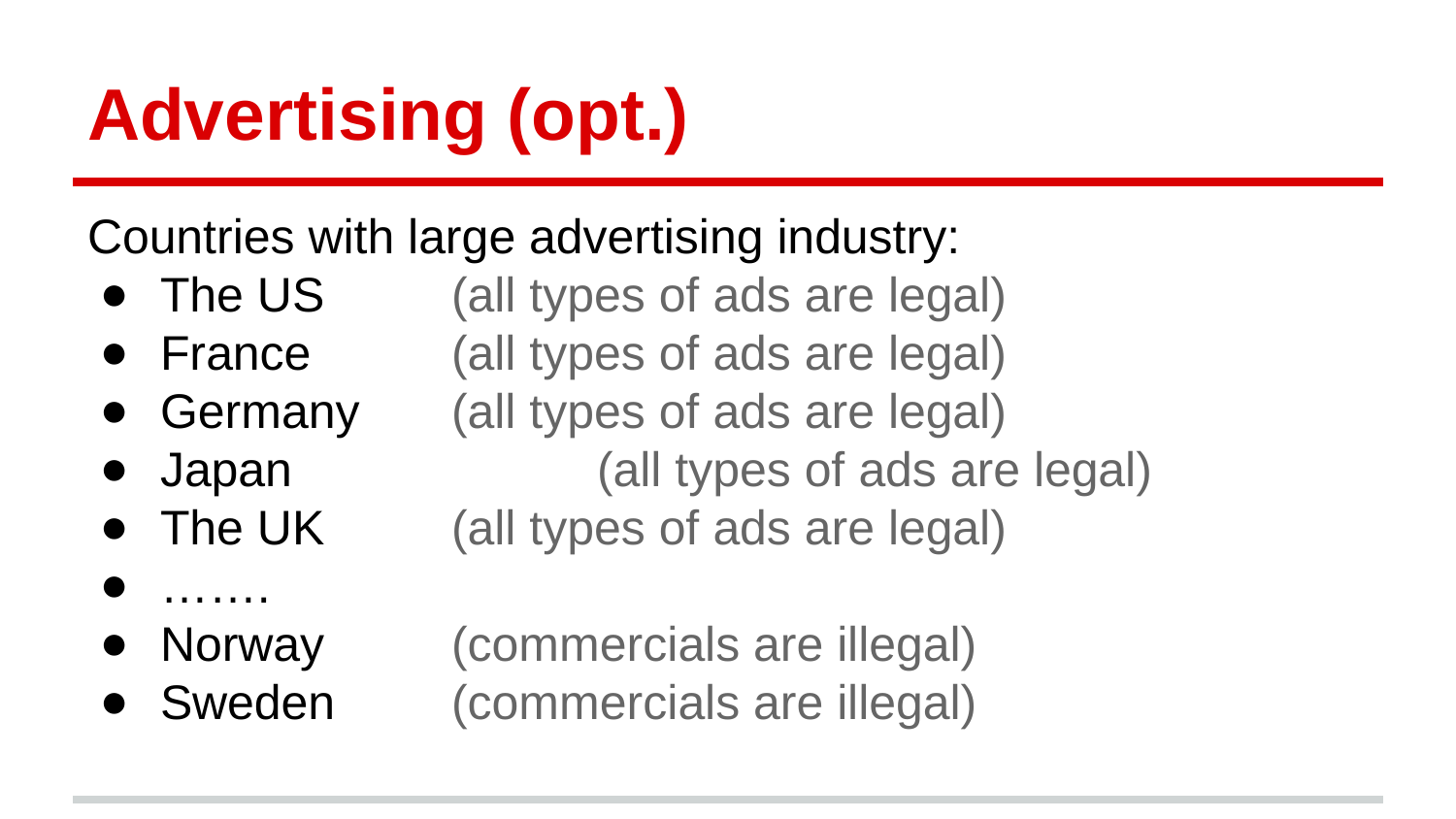

# Advertising (opt.)
Countries with large advertising industry:
The US 	(all types of ads are legal)
France 	(all types of ads are legal)
Germany 	(all types of ads are legal)
Japan 		(all types of ads are legal)
The UK 	(all types of ads are legal)
…….
Norway 	(commercials are illegal)
Sweden 	(commercials are illegal)